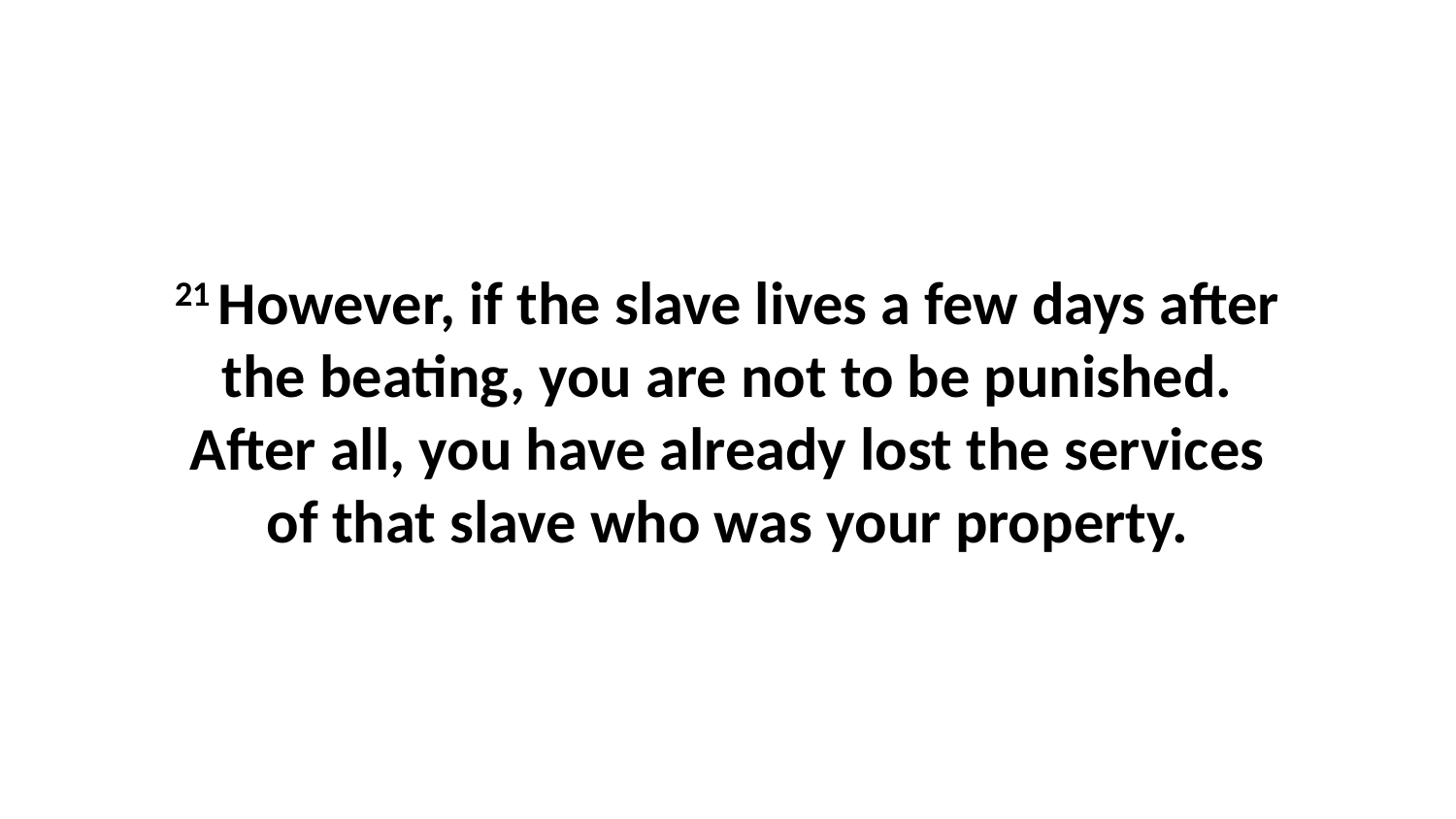

21 However, if the slave lives a few days after the beating, you are not to be punished. After all, you have already lost the services of that slave who was your property.